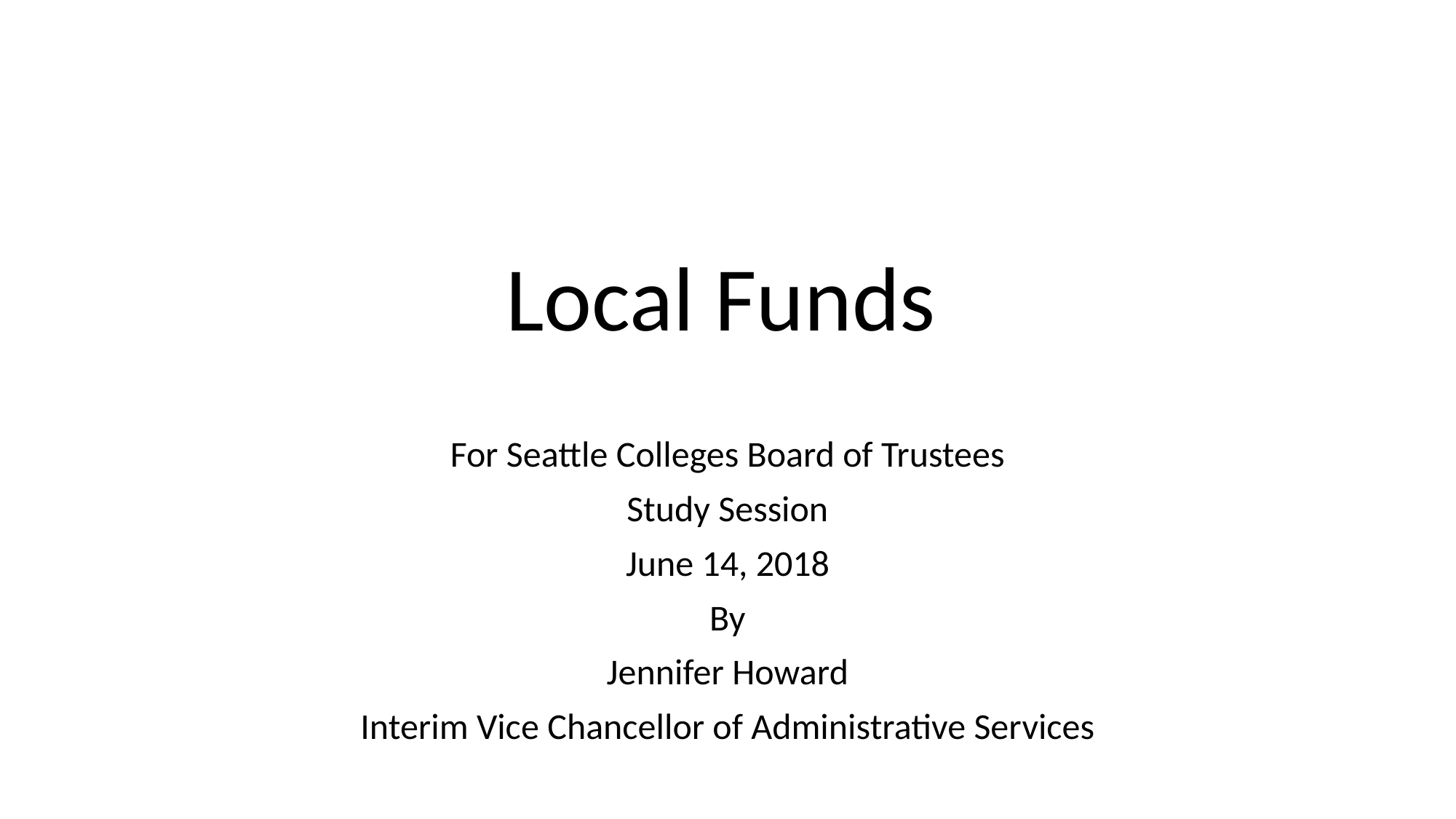

# Local Funds
For Seattle Colleges Board of Trustees
Study Session
June 14, 2018
By
Jennifer Howard
Interim Vice Chancellor of Administrative Services